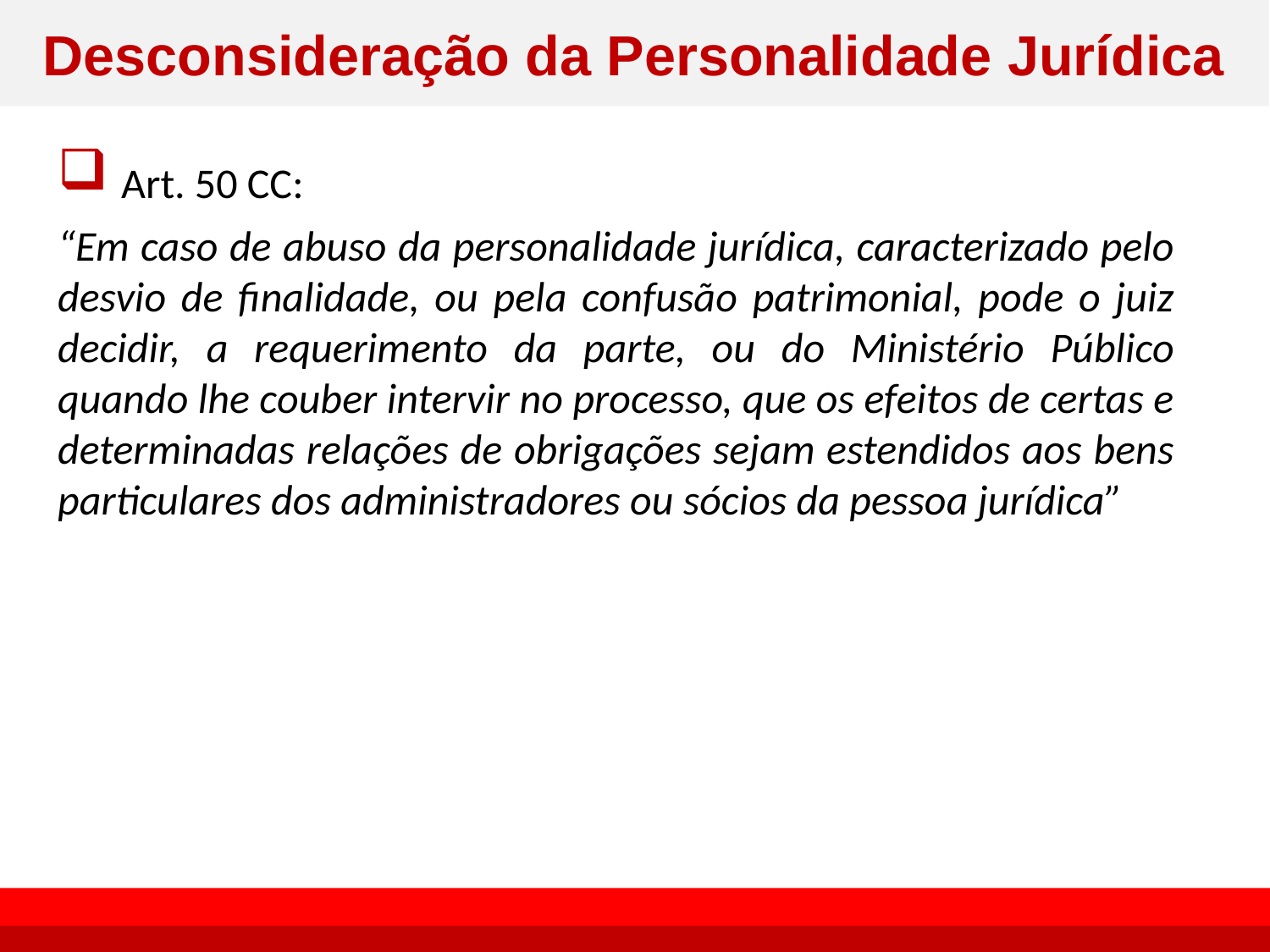

# Desconsideração da Personalidade Jurídica
 Art. 50 CC:
“Em caso de abuso da personalidade jurídica, caracterizado pelo desvio de finalidade, ou pela confusão patrimonial, pode o juiz decidir, a requerimento da parte, ou do Ministério Público quando lhe couber intervir no processo, que os efeitos de certas e determinadas relações de obrigações sejam estendidos aos bens particulares dos administradores ou sócios da pessoa jurídica”